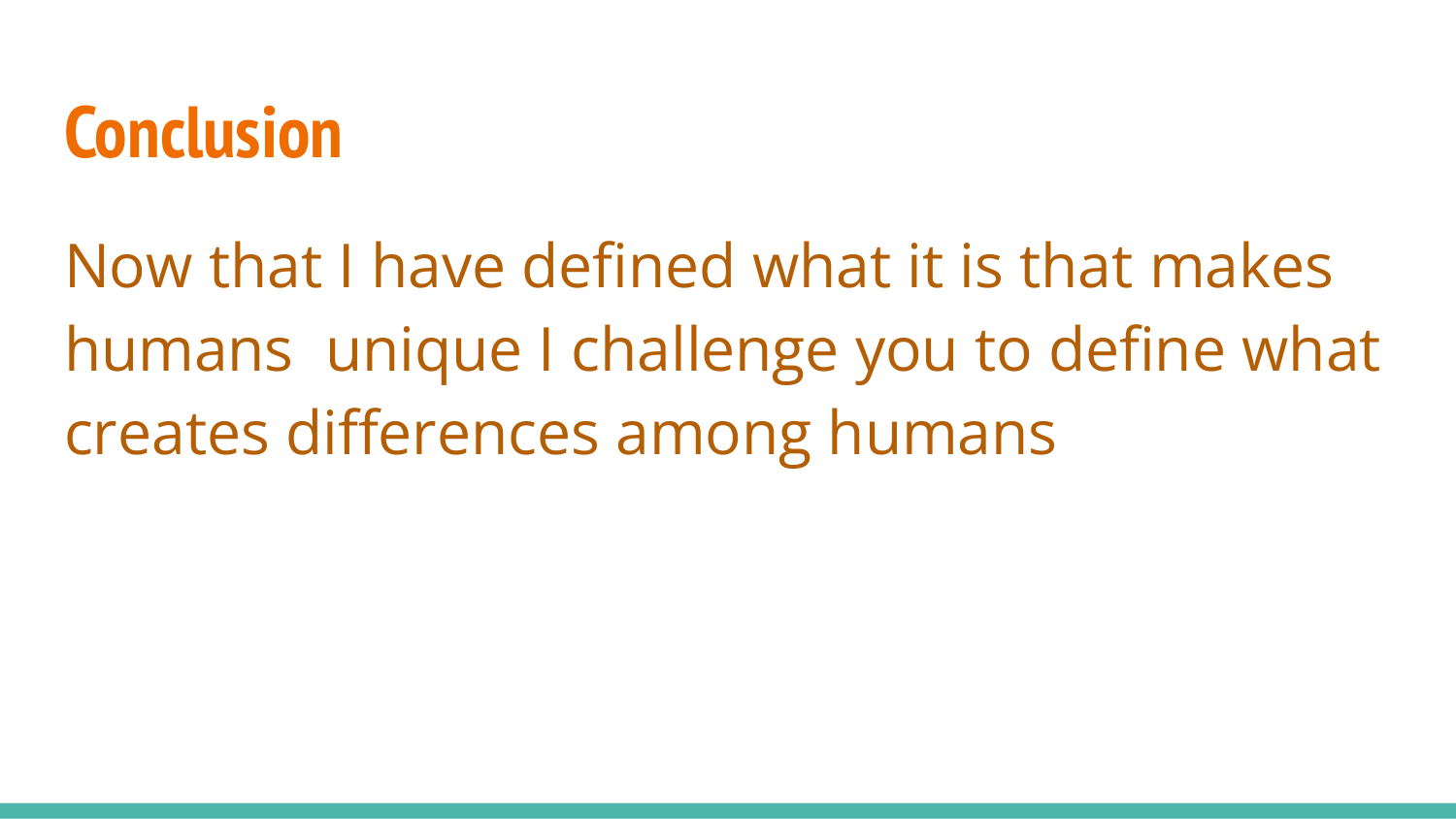

# Conclusion
Now that I have defined what it is that makes humans  unique I challenge you to define what creates differences among humans